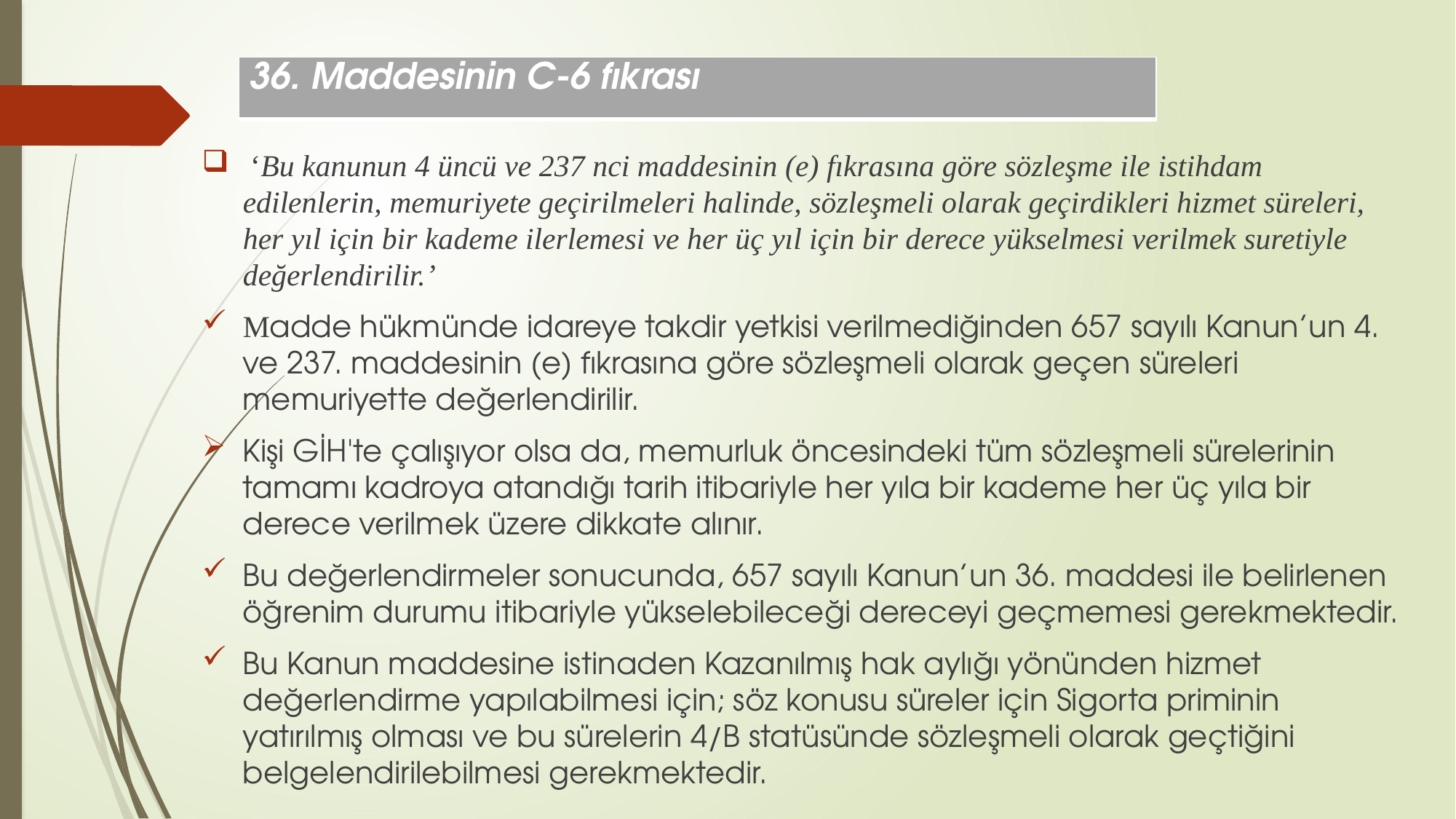

| 36. Maddesinin C-6 fıkrası |
| --- |
 ‘Bu kanunun 4 üncü ve 237 nci maddesinin (e) fıkrasına göre sözleşme ile istihdam edilenlerin, memuriyete geçirilmeleri halinde, sözleşmeli olarak geçirdikleri hizmet süreleri, her yıl için bir kademe ilerlemesi ve her üç yıl için bir derece yükselmesi verilmek suretiyle değerlendirilir.’
Madde hükmünde idareye takdir yetkisi verilmediğinden 657 sayılı Kanun’un 4. ve 237. maddesinin (e) fıkrasına göre sözleşmeli olarak geçen süreleri memuriyette değerlendirilir.
Kişi GİH'te çalışıyor olsa da, memurluk öncesindeki tüm sözleşmeli sürelerinin tamamı kadroya atandığı tarih itibariyle her yıla bir kademe her üç yıla bir derece verilmek üzere dikkate alınır.
Bu değerlendirmeler sonucunda, 657 sayılı Kanun’un 36. maddesi ile belirlenen öğrenim durumu itibariyle yükselebileceği dereceyi geçmemesi gerekmektedir.
Bu Kanun maddesine istinaden Kazanılmış hak aylığı yönünden hizmet değerlendirme yapılabilmesi için; söz konusu süreler için Sigorta priminin yatırılmış olması ve bu sürelerin 4/B statüsünde sözleşmeli olarak geçtiğini belgelendirilebilmesi gerekmektedir.